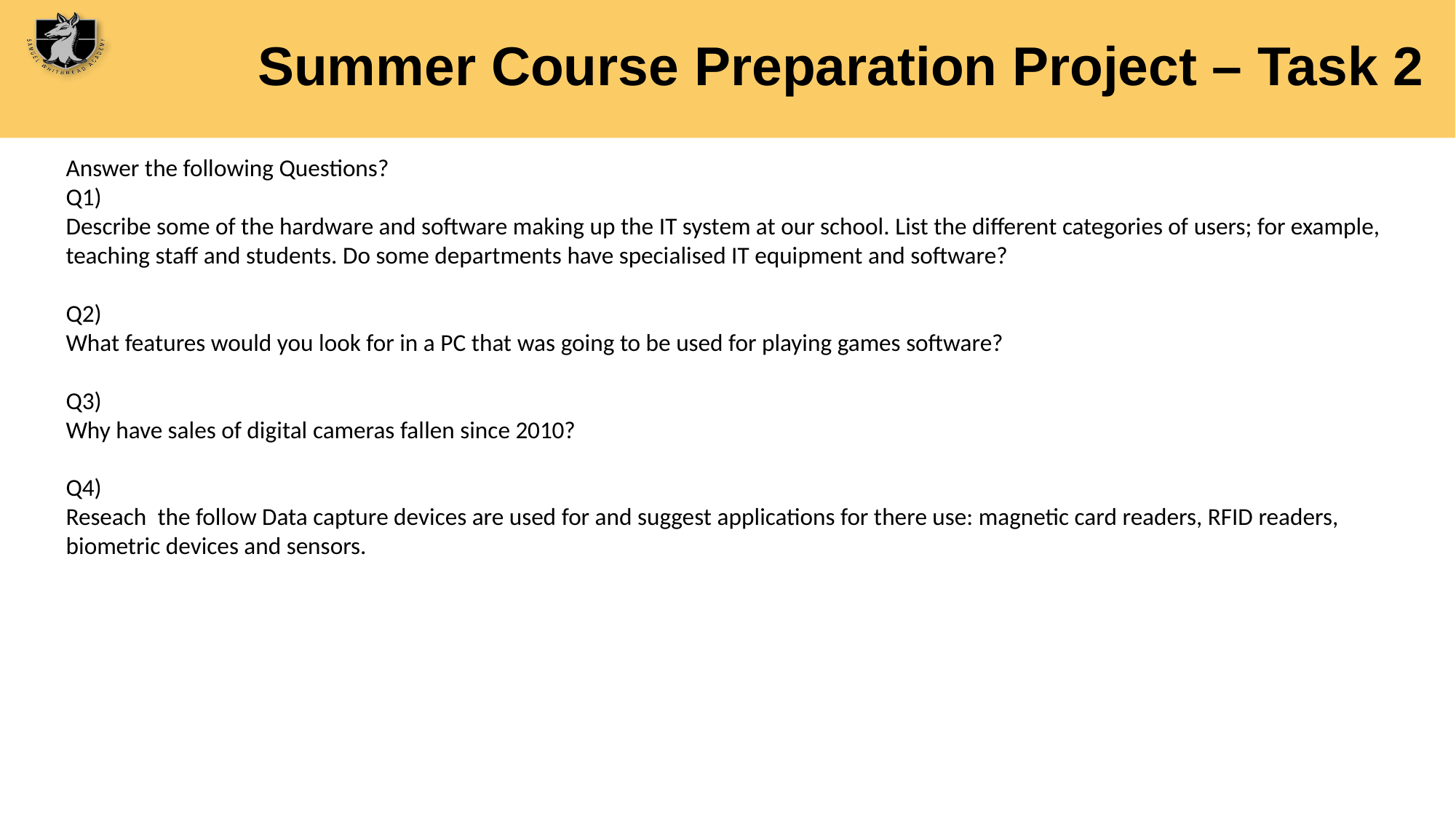

# Summer Course Preparation Project – Task 2
Answer the following Questions?
Q1)
Describe some of the hardware and software making up the IT system at our school. List the different categories of users; for example, teaching staff and students. Do some departments have specialised IT equipment and software?

Q2)
What features would you look for in a PC that was going to be used for playing games software?

Q3)
Why have sales of digital cameras fallen since 2010?

Q4)
Reseach  the follow Data capture devices are used for and suggest applications for there use: magnetic card readers, RFID readers, biometric devices and sensors.